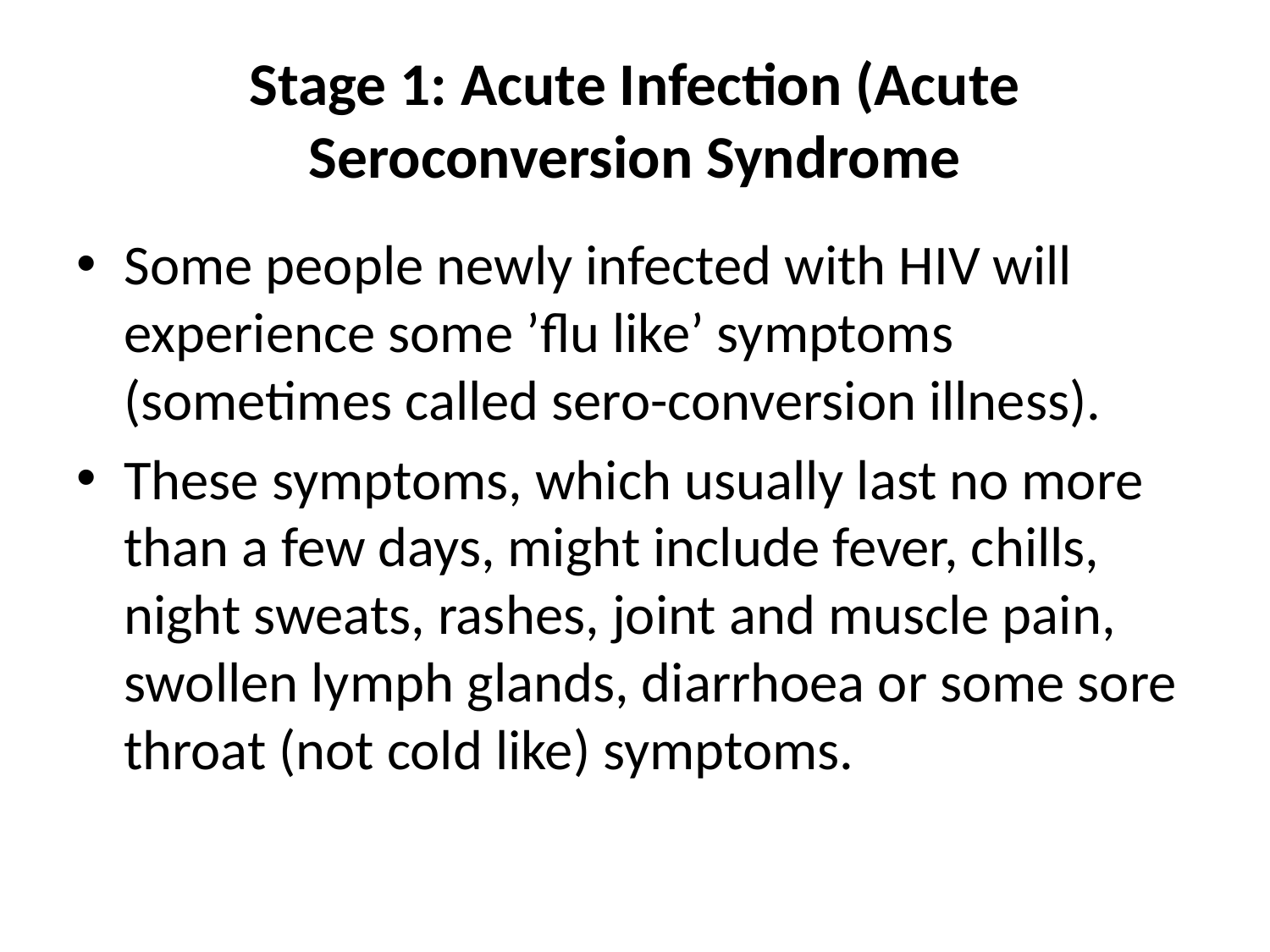

# Stage 1: Acute Infection (Acute Seroconversion Syndrome
Some people newly infected with HIV will experience some ’flu like’ symptoms (sometimes called sero-conversion illness).
These symptoms, which usually last no more than a few days, might include fever, chills, night sweats, rashes, joint and muscle pain, swollen lymph glands, diarrhoea or some sore throat (not cold like) symptoms.